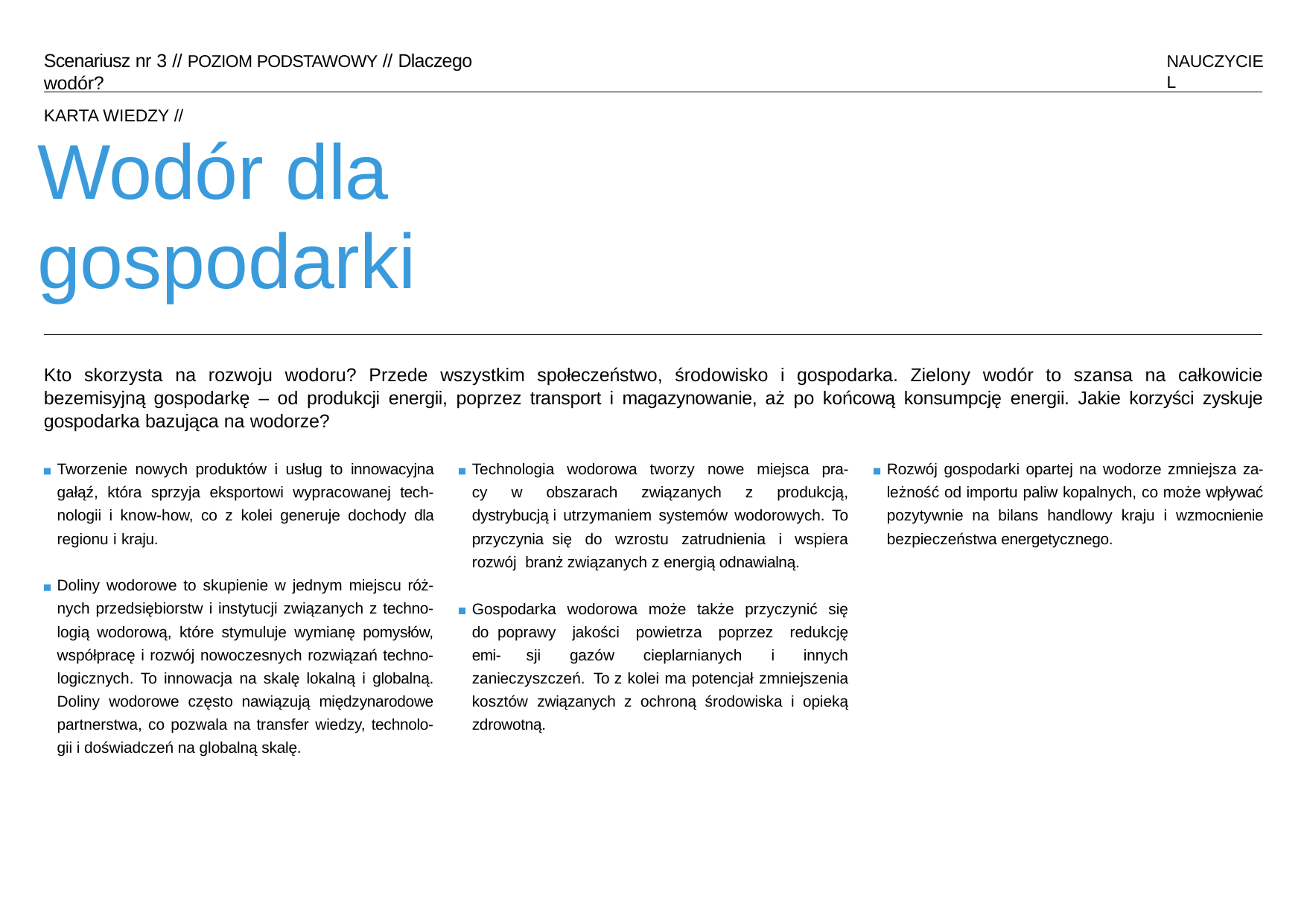

# Scenariusz nr 3 // POZIOM PODSTAWOWY // Dlaczego wodór?
NAUCZYCIEL

KARTA WIEDZY //
Wodór	dla	gospodarki

Kto skorzysta na rozwoju wodoru? Przede wszystkim społeczeństwo, środowisko i gospodarka. Zielony wodór to szansa na całkowicie bezemisyjną gospodarkę – od produkcji energii, poprzez transport i magazynowanie, aż po końcową konsumpcję energii. Jakie korzyści zyskuje gospodarka bazująca na wodorze?
Tworzenie nowych produktów i usług to innowacyjna gałąź, która sprzyja eksportowi wypracowanej tech- nologii i know-how, co z kolei generuje dochody dla regionu i kraju.
Technologia wodorowa tworzy nowe miejsca pra- cy w obszarach związanych z produkcją, dystrybucją i utrzymaniem systemów wodorowych. To przyczynia się do wzrostu zatrudnienia i wspiera rozwój branż związanych z energią odnawialną.
Rozwój gospodarki opartej na wodorze zmniejsza za- leżność od importu paliw kopalnych, co może wpływać pozytywnie na bilans handlowy kraju i wzmocnienie bezpieczeństwa energetycznego.

Doliny wodorowe to skupienie w jednym miejscu róż- nych przedsiębiorstw i instytucji związanych z techno- logią wodorową, które stymuluje wymianę pomysłów, współpracę i rozwój nowoczesnych rozwiązań techno- logicznych. To innowacja na skalę lokalną i globalną. Doliny wodorowe często nawiązują międzynarodowe partnerstwa, co pozwala na transfer wiedzy, technolo- gii i doświadczeń na globalną skalę.

Gospodarka wodorowa może także przyczynić się do poprawy jakości powietrza poprzez redukcję emi- sji gazów cieplarnianych i innych zanieczyszczeń. To z kolei ma potencjał zmniejszenia kosztów związanych z ochroną środowiska i opieką zdrowotną.